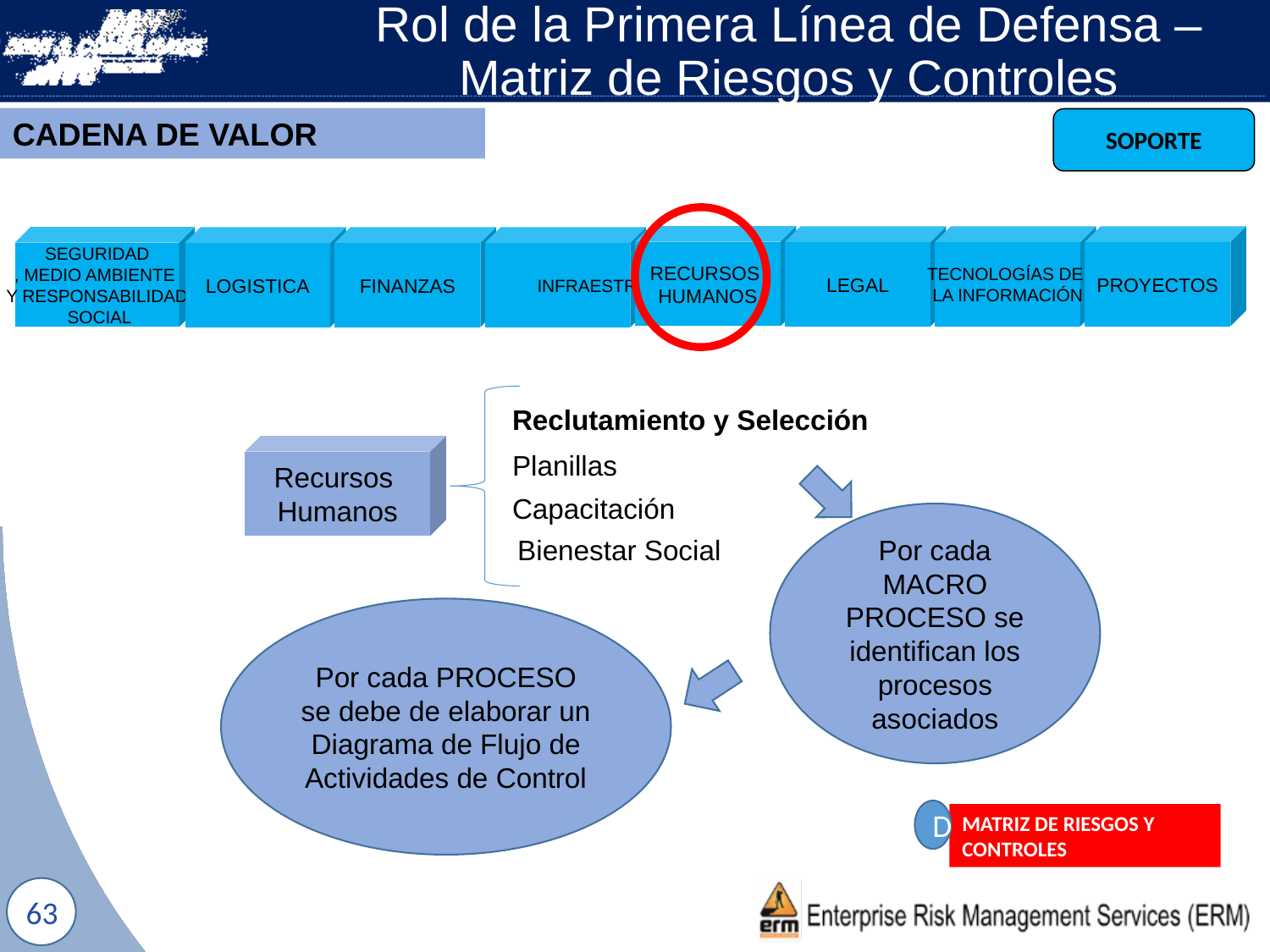

Rol de la Primera Línea de Defensa – Matriz de Riesgos y Controles
CADENA DE VALOR
SOPORTE

RECURSOS
HUMANOS
LEGAL
TECNOLOGÍAS DE
LA INFORMACIÓN
PROYECTOS
SEGURIDAD
, MEDIO AMBIENTE
Y RESPONSABILIDAD
 SOCIAL
LOGISTICA
FINANZAS
INFRAESTRUCTURA

Reclutamiento y Selección
Recursos
Humanos
Planillas

Capacitación
Por cada MACRO PROCESO se identifican los procesos asociados
Bienestar Social
Por cada PROCESO se debe de elaborar un Diagrama de Flujo de Actividades de Control

D
MATRIZ DE RIESGOS Y CONTROLES
63